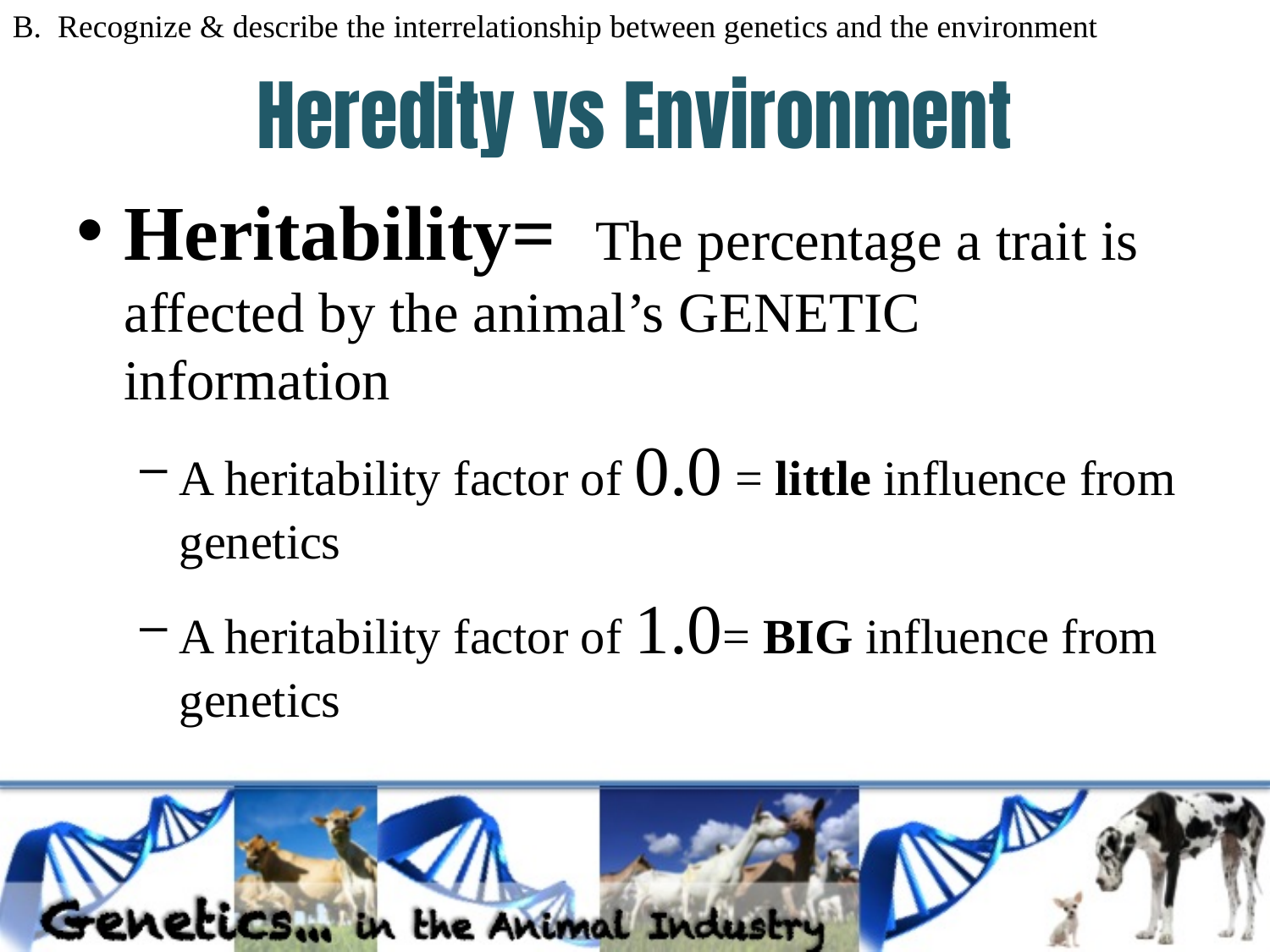

B.  Recognize & describe the interrelationship between genetics and the environment
# Heredity vs Environment
Heritability=  The percentage a trait is affected by the animal’s GENETIC information
A heritability factor of 0.0 = little influence from genetics
A heritability factor of 1.0= BIG influence from genetics